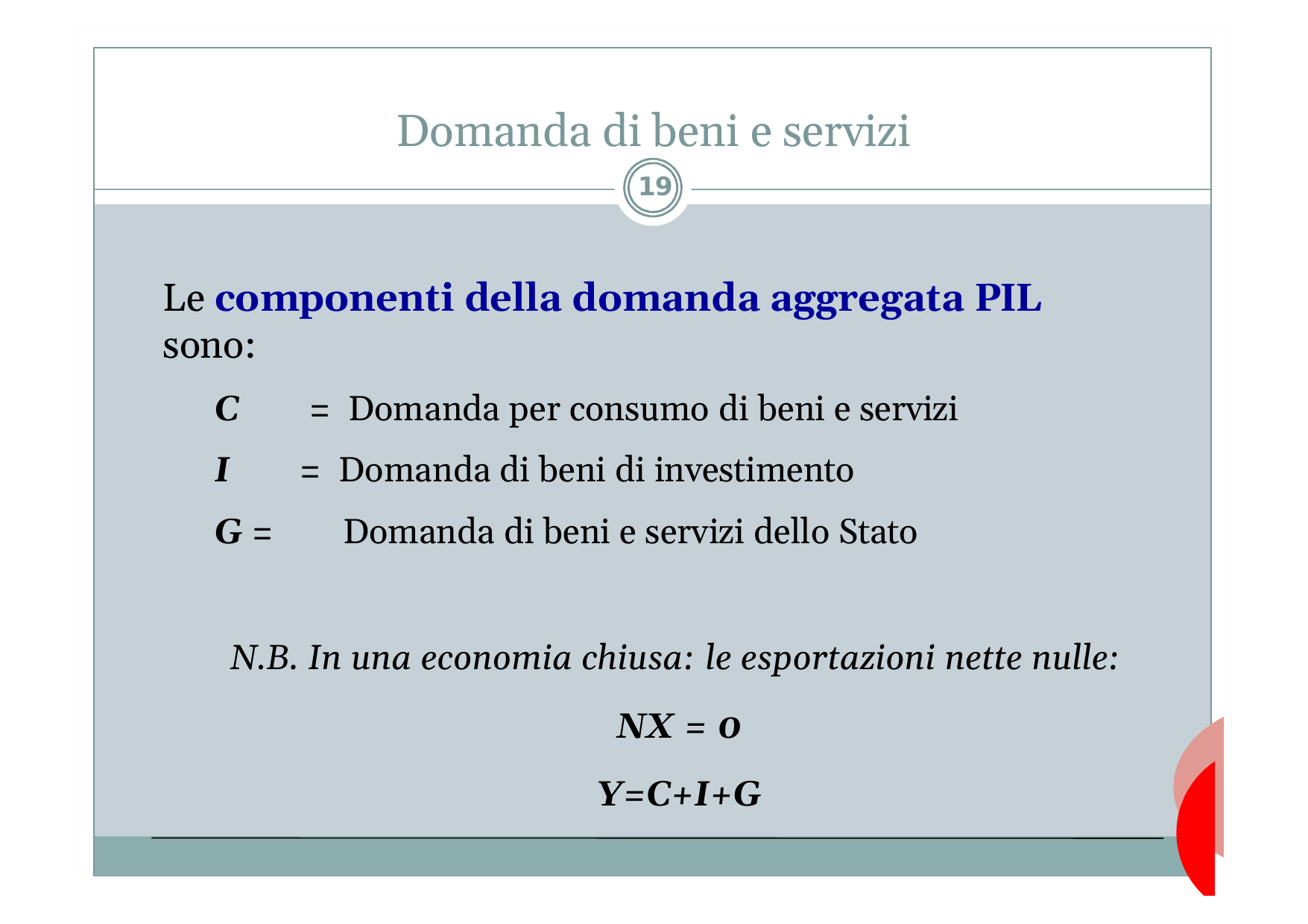

# Domanda di beni e servizi
19

Le componenti della domanda aggregata PIL sono:
C	=	Domanda per consumo di beni e servizi
I	=	Domanda di beni di investimento
G =	Domanda di beni e servizi dello Stato

N.B. In una economia chiusa: le esportazioni nette nulle:
NX = 0
Y=C+I+G